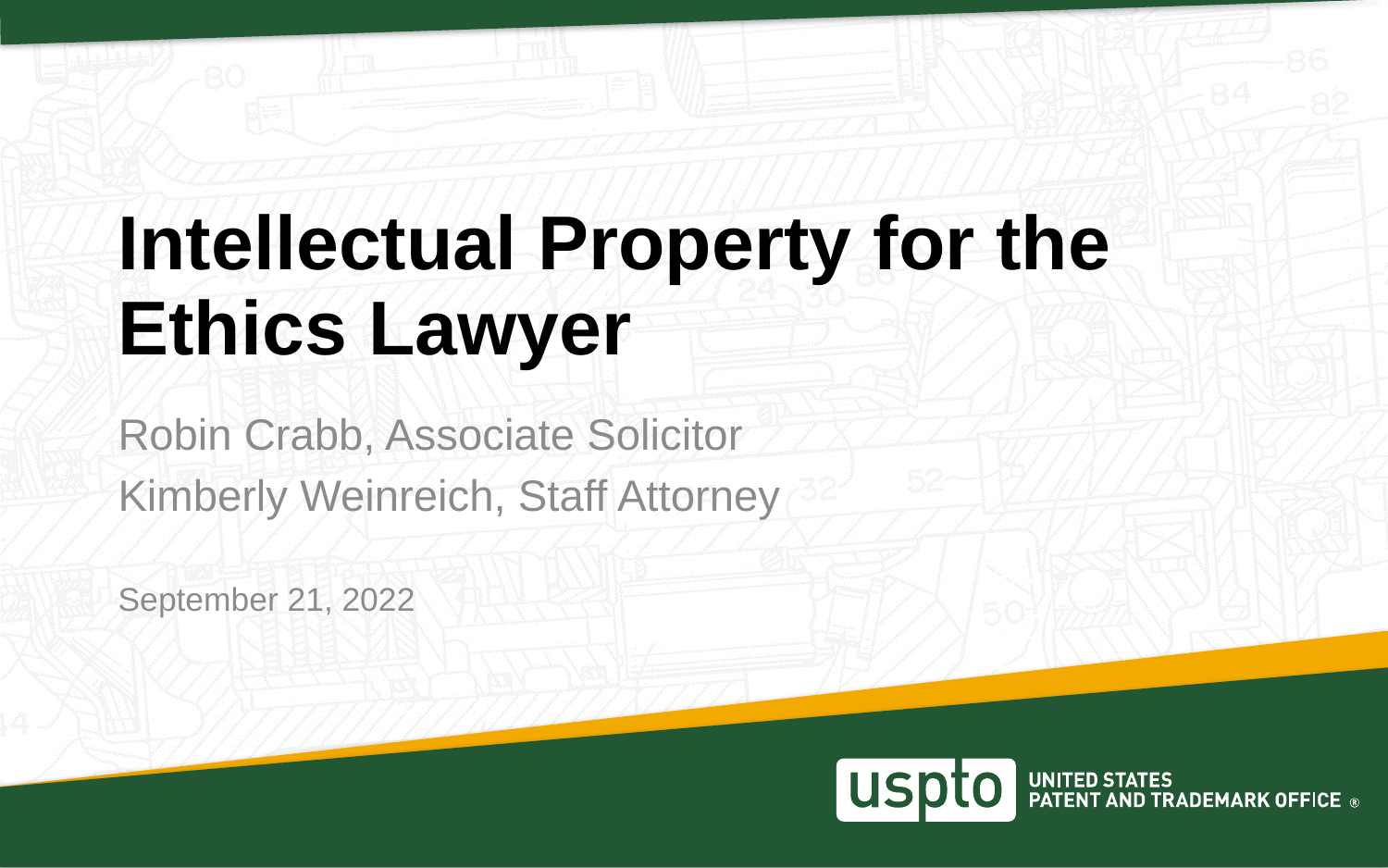

# Intellectual Property for the Ethics Lawyer
Robin Crabb, Associate Solicitor
Kimberly Weinreich, Staff Attorney
September 21, 2022